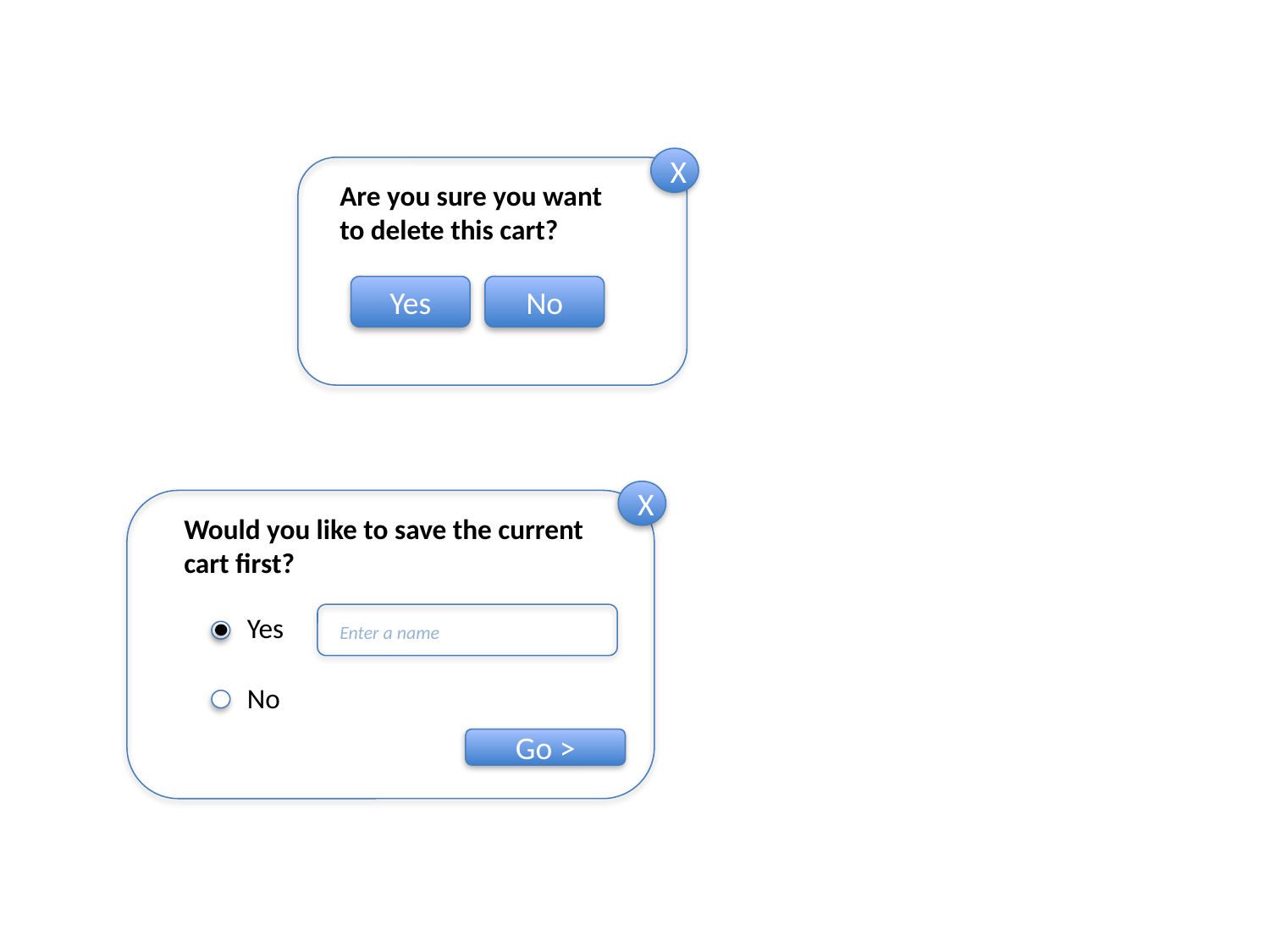

X

Are you sure you want to delete this cart?
Yes
No
X

Would you like to save the current cart first?
Yes

Enter a name

No

Go >